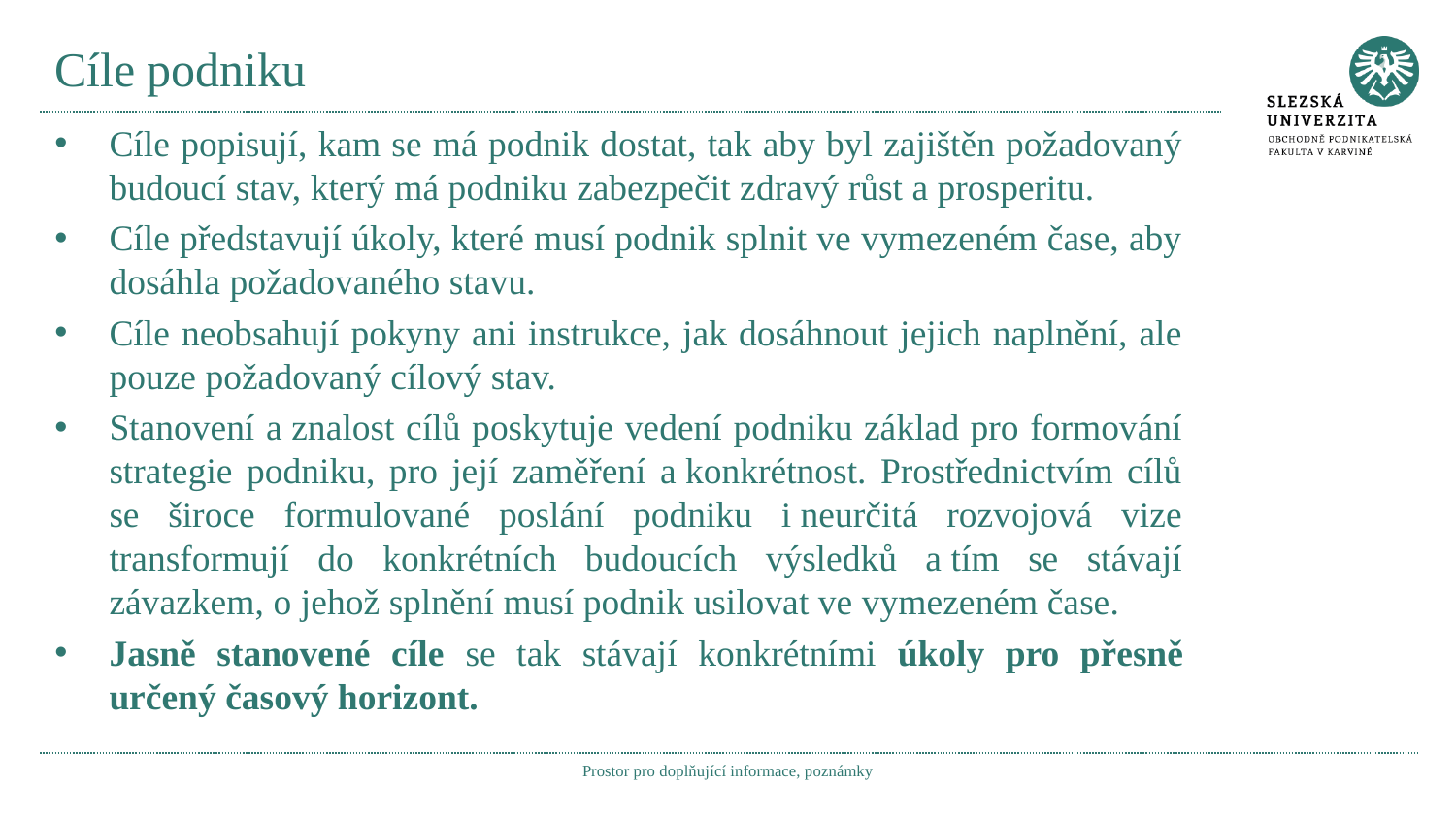

# Cíle podniku
Cíle popisují, kam se má podnik dostat, tak aby byl zajištěn požadovaný budoucí stav, který má podniku zabezpečit zdravý růst a prosperitu.
Cíle představují úkoly, které musí podnik splnit ve vymezeném čase, aby dosáhla požadovaného stavu.
Cíle neobsahují pokyny ani instrukce, jak dosáhnout jejich naplnění, ale pouze požadovaný cílový stav.
Stanovení a znalost cílů poskytuje vedení podniku základ pro formování strategie podniku, pro její zaměření a konkrétnost. Prostřednictvím cílů se široce formulované poslání podniku i neurčitá rozvojová vize transformují do konkrétních budoucích výsledků a tím se stávají závazkem, o jehož splnění musí podnik usilovat ve vymezeném čase.
Jasně stanovené cíle se tak stávají konkrétními úkoly pro přesně určený časový horizont.

Prostor pro doplňující informace, poznámky